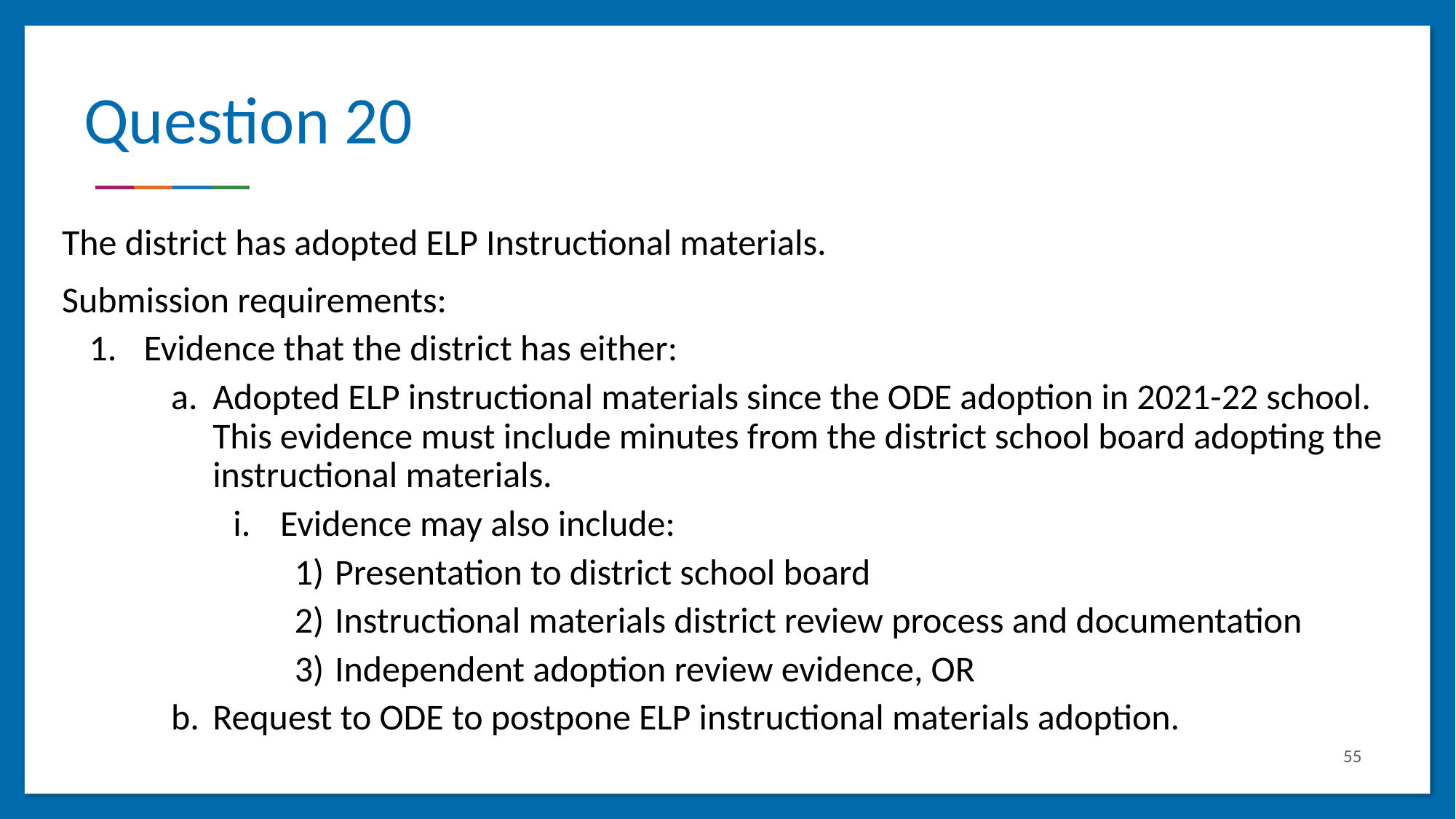

# Question 20
The district has adopted ELP Instructional materials.
Submission requirements:
Evidence that the district has either:
Adopted ELP instructional materials since the ODE adoption in 2021-22 school. This evidence must include minutes from the district school board adopting the instructional materials.
Evidence may also include:
Presentation to district school board
Instructional materials district review process and documentation
Independent adoption review evidence, OR
Request to ODE to postpone ELP instructional materials adoption.

55